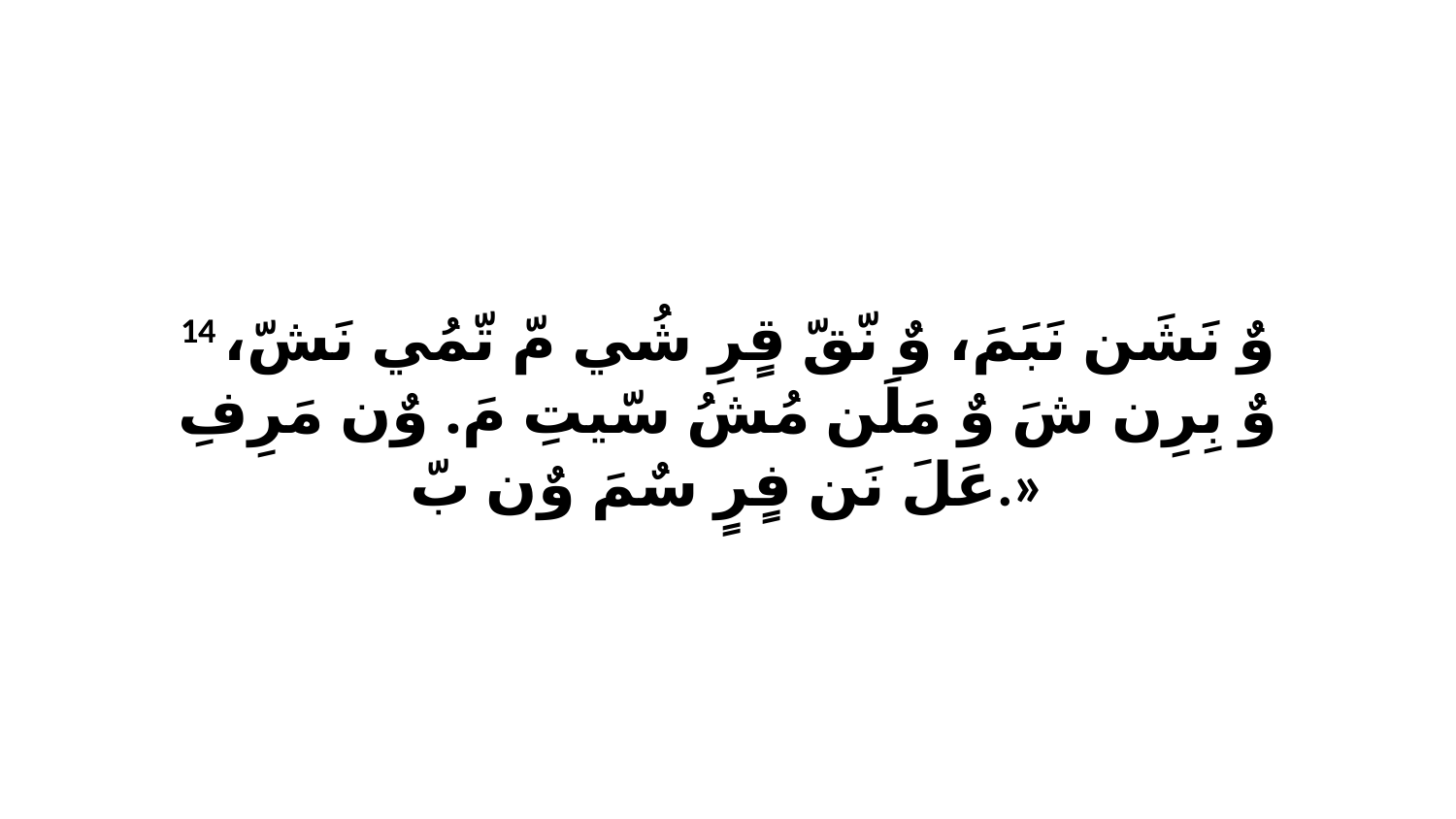

14 وٌ نَشَن نَبَمَ، وٌ نّقّ قٍرِ شُي مّ تّمُي نَشّ، وٌ بِرِن شَ وٌ مَلَن مُشُ سّيتِ مَ. وٌن مَرِفِ عَلَ نَن فٍرٍ سٌمَ وٌن بّ.»